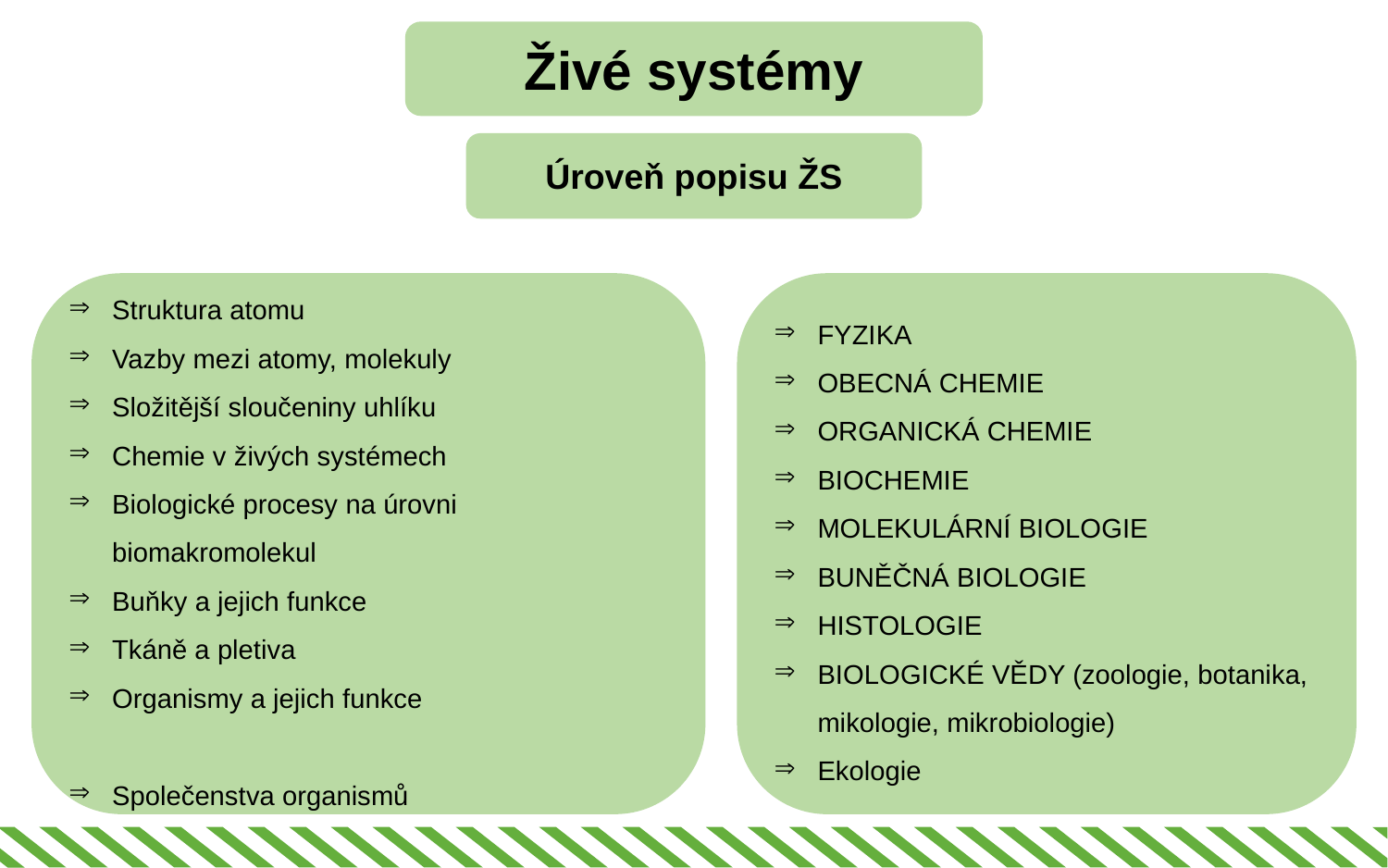

Živé systémy
Úroveň popisu ŽS
Struktura atomu
Vazby mezi atomy, molekuly
Složitější sloučeniny uhlíku
Chemie v živých systémech
Biologické procesy na úrovni biomakromolekul
Buňky a jejich funkce
Tkáně a pletiva
Organismy a jejich funkce

Společenstva organismů
FYZIKA
OBECNÁ CHEMIE
ORGANICKÁ CHEMIE
BIOCHEMIE
MOLEKULÁRNÍ BIOLOGIE
BUNĚČNÁ BIOLOGIE
HISTOLOGIE
BIOLOGICKÉ VĚDY (zoologie, botanika, mikologie, mikrobiologie)
Ekologie